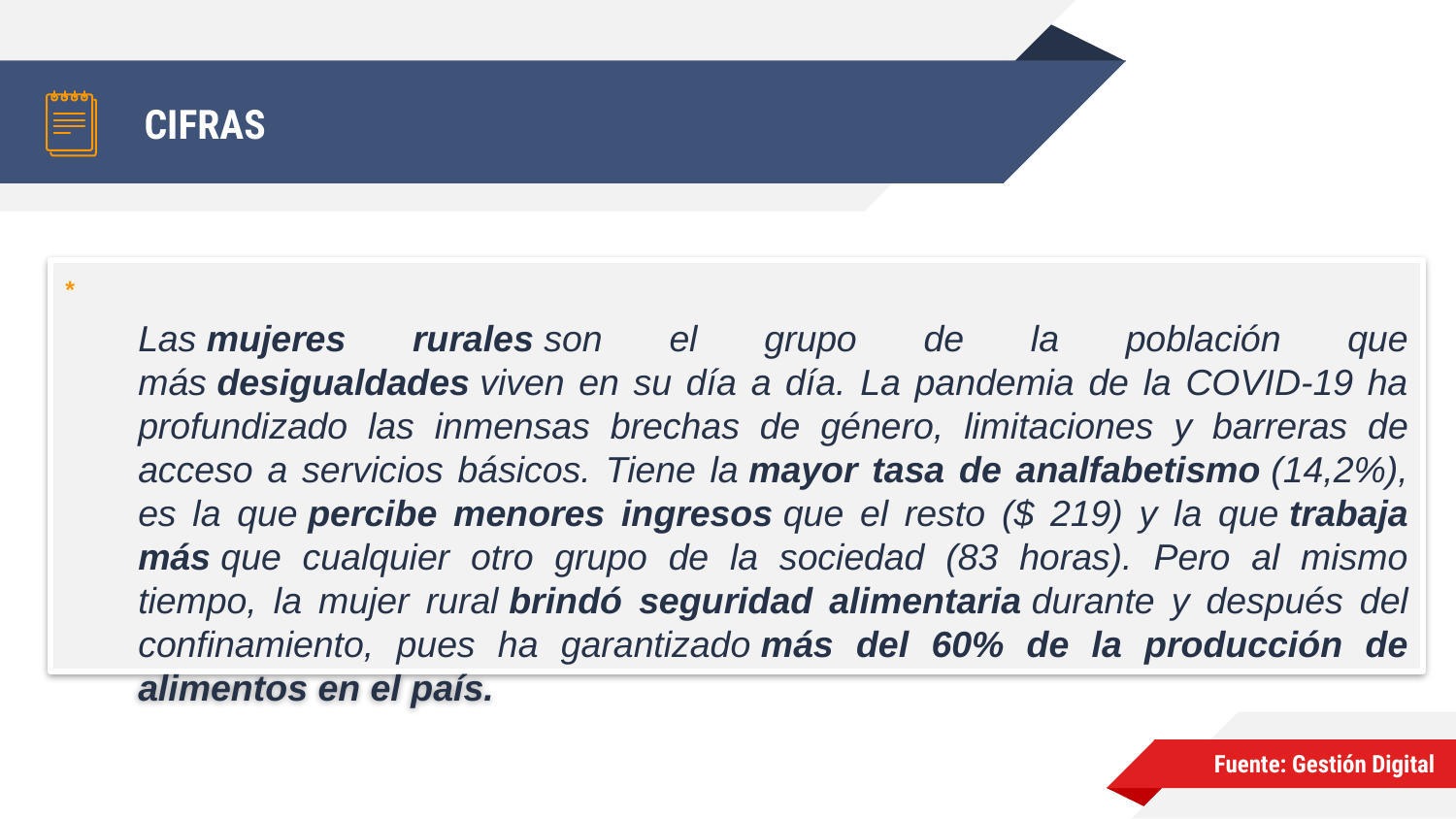

# CIFRAS

*
Las mujeres rurales son el grupo de la población que más desigualdades viven en su día a día. La pandemia de la COVID-19 ha profundizado las inmensas brechas de género, limitaciones y barreras de acceso a servicios básicos. Tiene la mayor tasa de analfabetismo (14,2%), es la que percibe menores ingresos que el resto ($ 219) y la que trabaja más que cualquier otro grupo de la sociedad (83 horas). Pero al mismo tiempo, la mujer rural brindó seguridad alimentaria durante y después del confinamiento, pues ha garantizado más del 60% de la producción de alimentos en el país.

Fuente: Gestión Digital